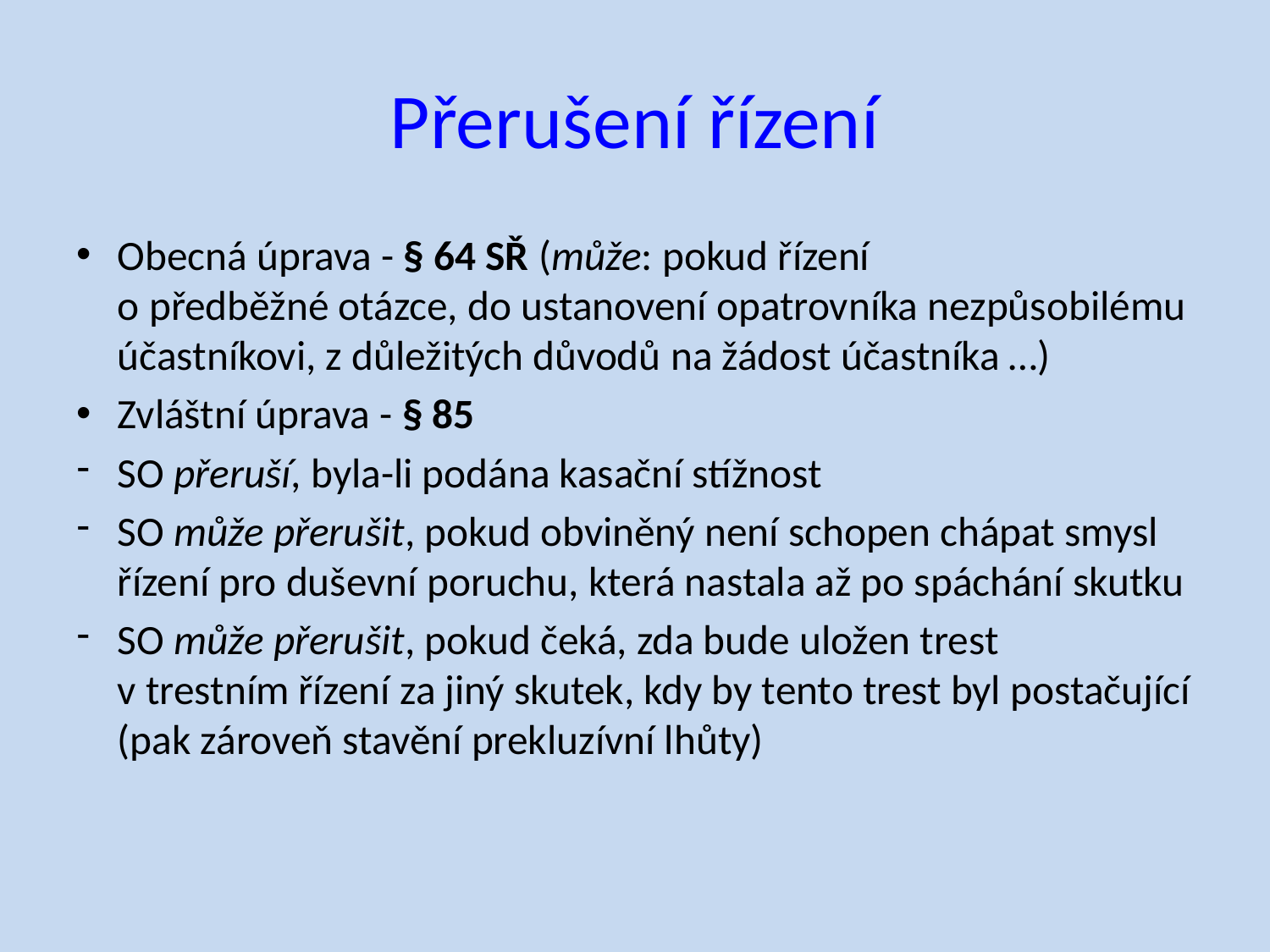

# Přerušení řízení
Obecná úprava - § 64 SŘ (může: pokud řízení
o předběžné otázce, do ustanovení opatrovníka nezpůsobilému účastníkovi, z důležitých důvodů na žádost účastníka …)
Zvláštní úprava - § 85
SO přeruší, byla-li podána kasační stížnost
SO může přerušit, pokud obviněný není schopen chápat smysl řízení pro duševní poruchu, která nastala až po spáchání skutku
SO může přerušit, pokud čeká, zda bude uložen trest
v trestním řízení za jiný skutek, kdy by tento trest byl postačující (pak zároveň stavění prekluzívní lhůty)